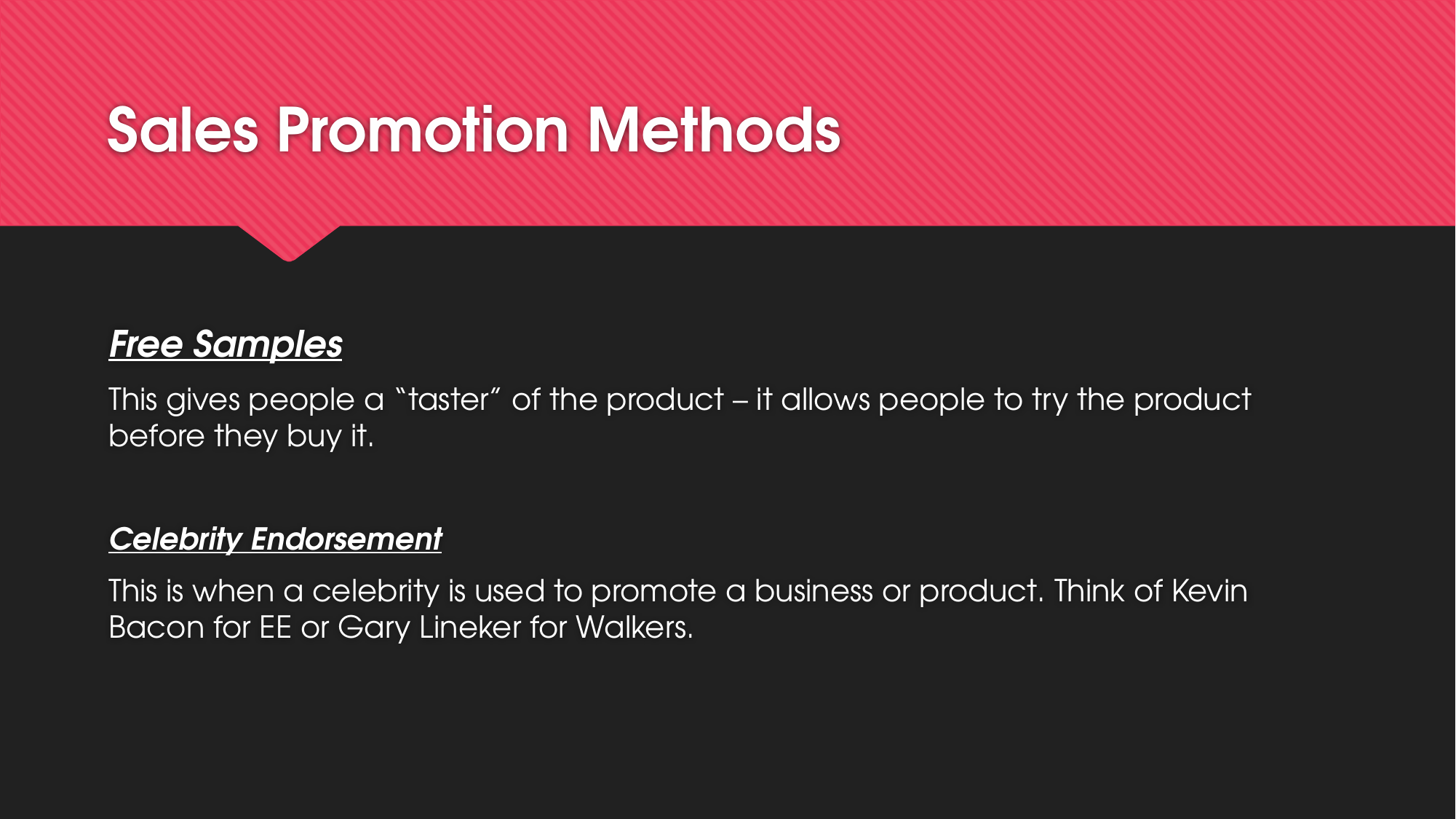

# Sales Promotion Methods
Free Samples
This gives people a “taster” of the product – it allows people to try the product before they buy it.

Celebrity Endorsement
This is when a celebrity is used to promote a business or product. Think of Kevin Bacon for EE or Gary Lineker for Walkers.